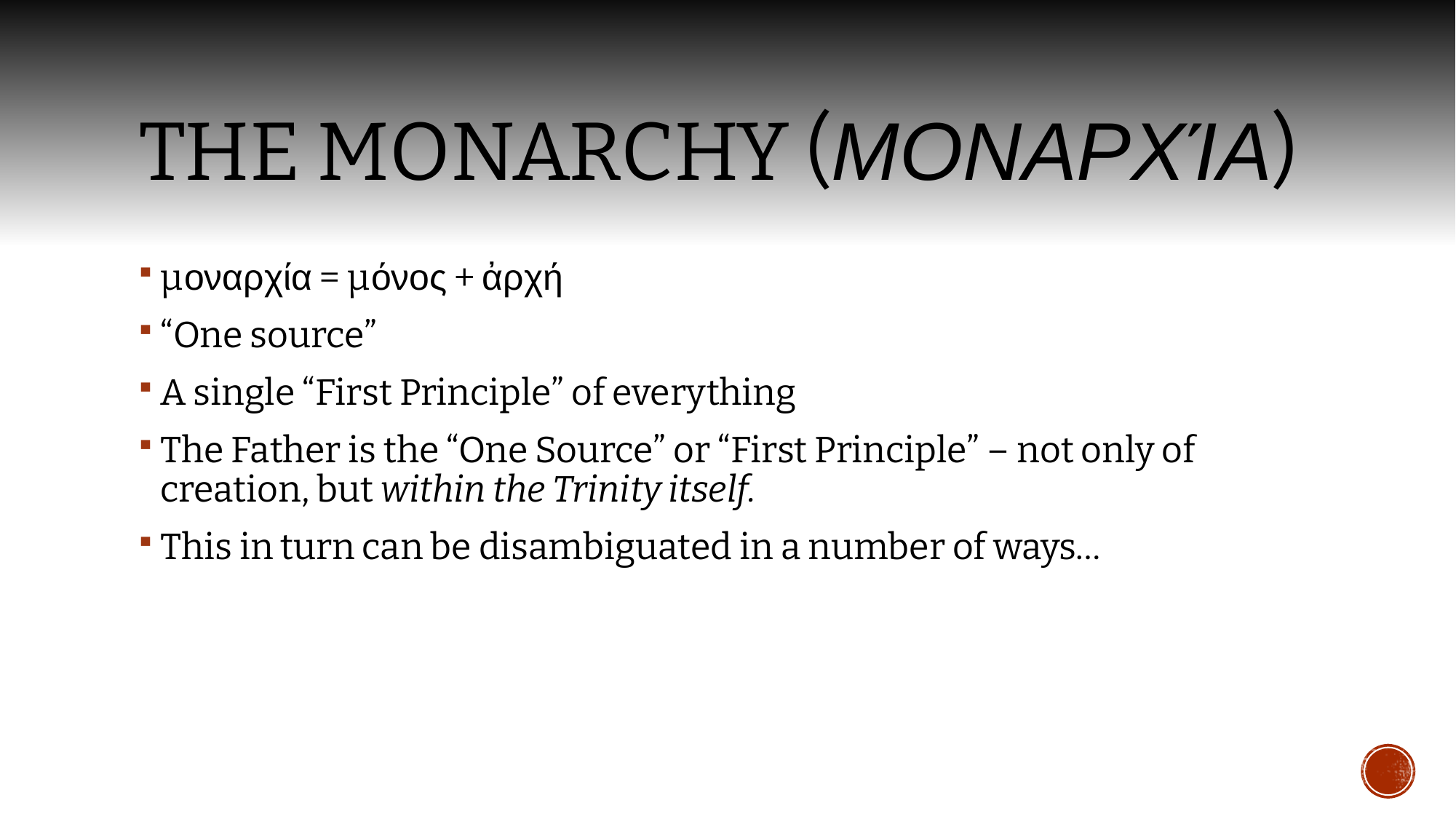

# The Monarchy (μοναρχία)
μοναρχία = μόνος + ἀρχή
“One source”
A single “First Principle” of everything
The Father is the “One Source” or “First Principle” – not only of creation, but within the Trinity itself.
This in turn can be disambiguated in a number of ways…